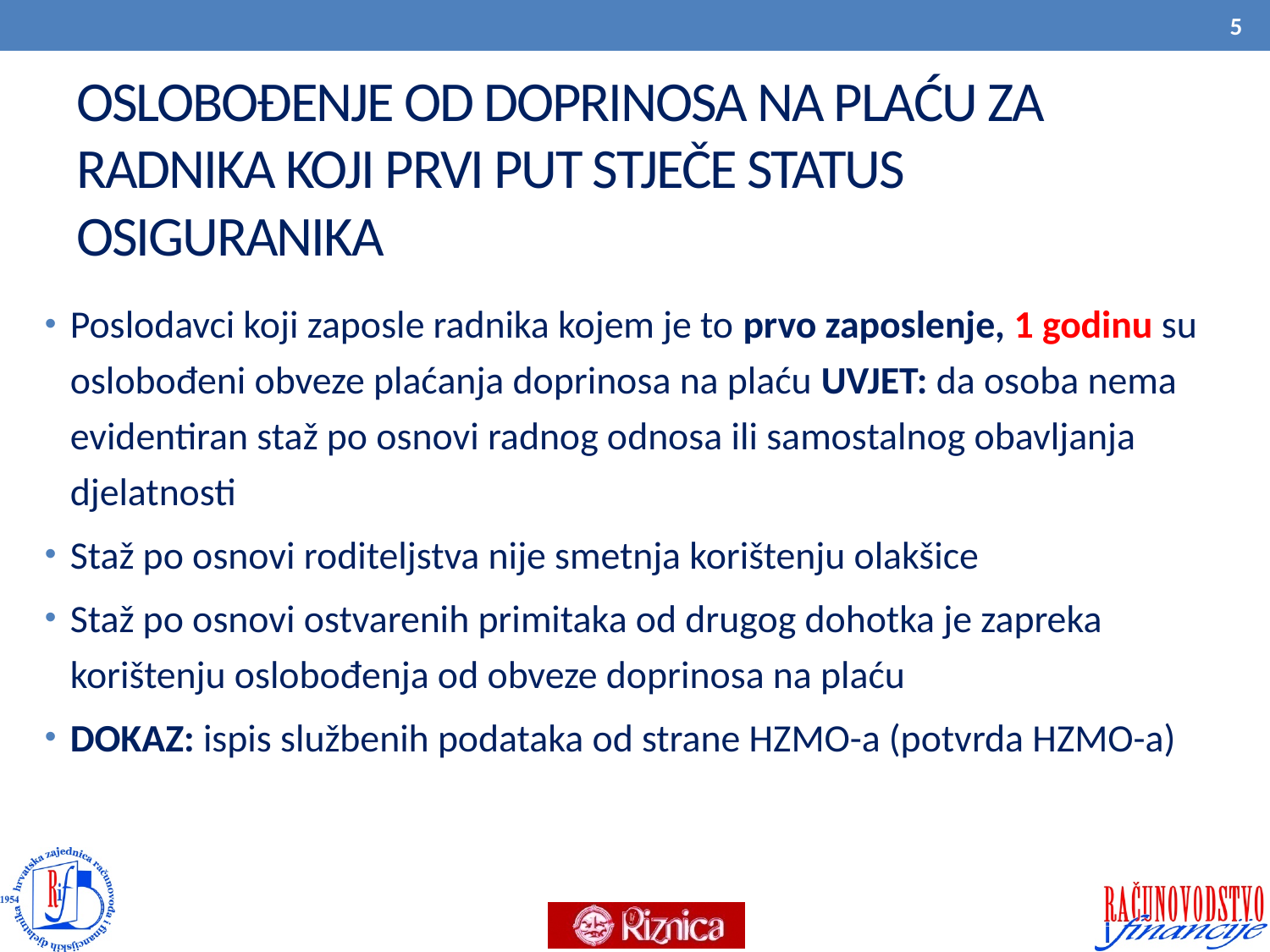

5
# OSLOBOĐENJE OD DOPRINOSA NA PLAĆU ZA RADNIKA KOJI PRVI PUT STJEČE STATUS OSIGURANIKA
Poslodavci koji zaposle radnika kojem je to prvo zaposlenje, 1 godinu su oslobođeni obveze plaćanja doprinosa na plaću UVJET: da osoba nema evidentiran staž po osnovi radnog odnosa ili samostalnog obavljanja djelatnosti
Staž po osnovi roditeljstva nije smetnja korištenju olakšice
Staž po osnovi ostvarenih primitaka od drugog dohotka je zapreka korištenju oslobođenja od obveze doprinosa na plaću
DOKAZ: ispis službenih podataka od strane HZMO-a (potvrda HZMO-a)